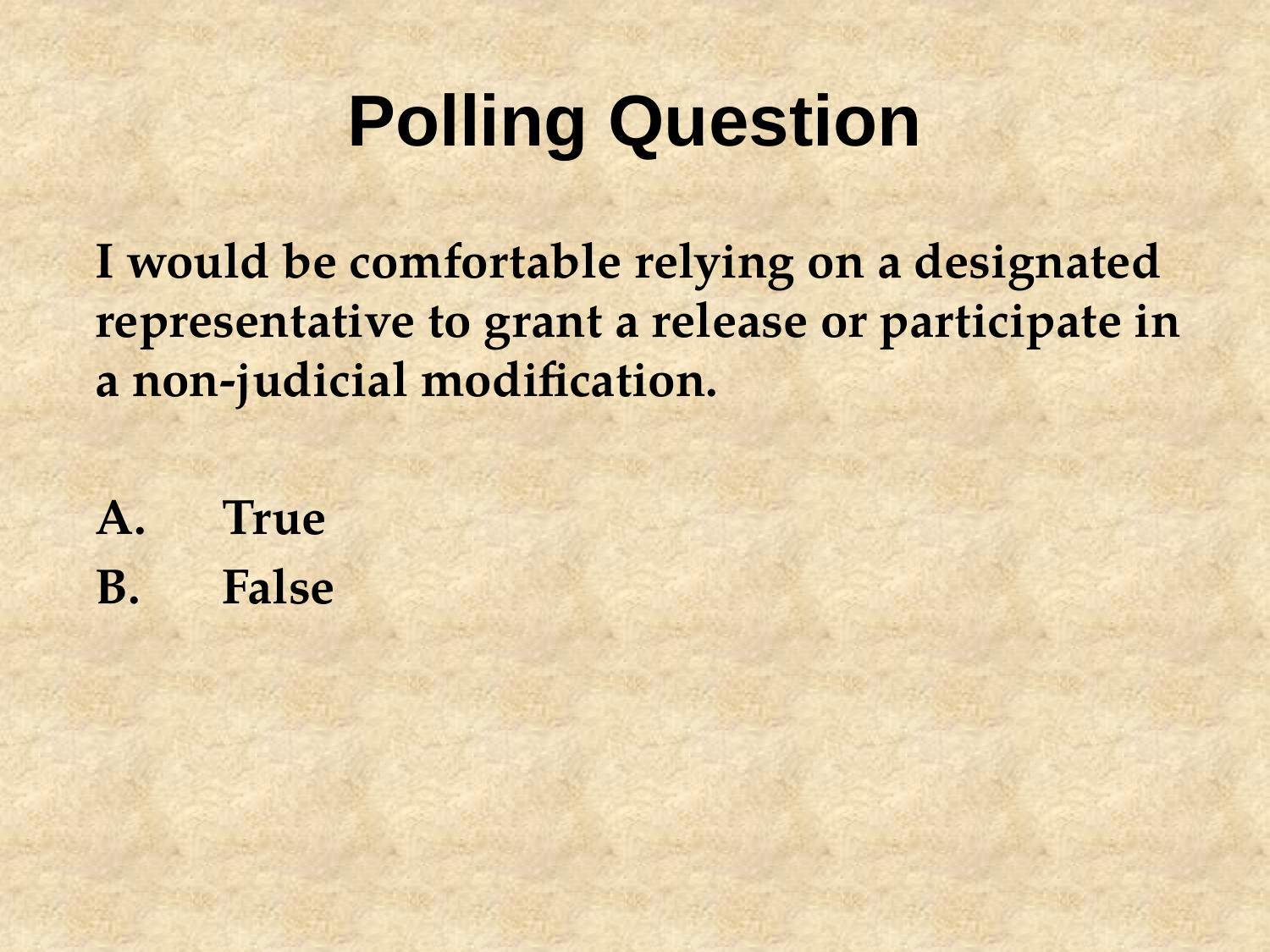

# Polling Question
I would be comfortable relying on a designated representative to grant a release or participate in a non-judicial modification.

A.	True
B.	False